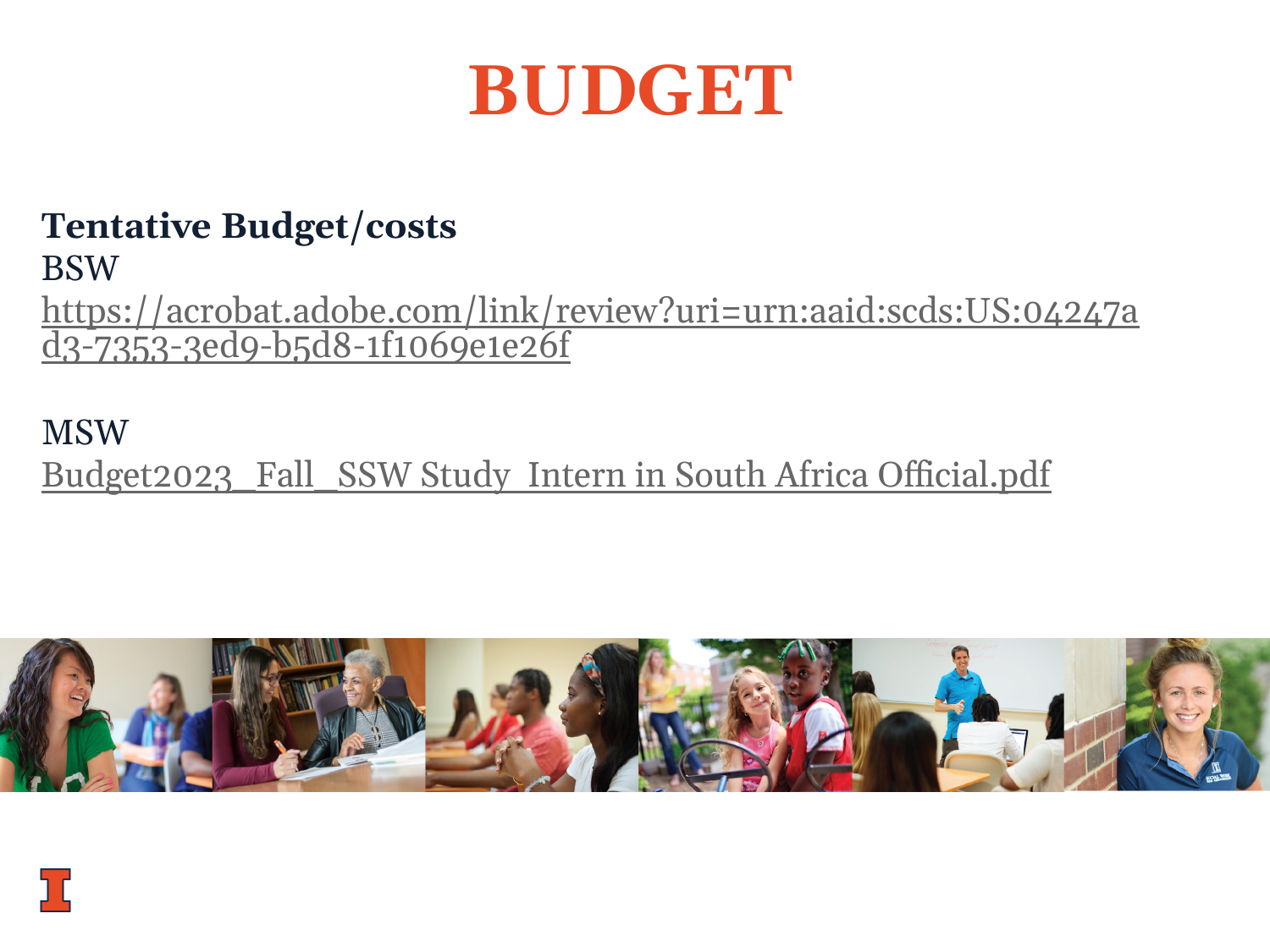

BUDGET

Tentative Budget/costs
BSW
https://acrobat.adobe.com/link/review?uri=urn:aaid:scds:US:04247ad3-7353-3ed9-b5d8-1f1069e1e26f

MSW
Budget2023_Fall_SSW Study  Intern in South Africa Official.pdf